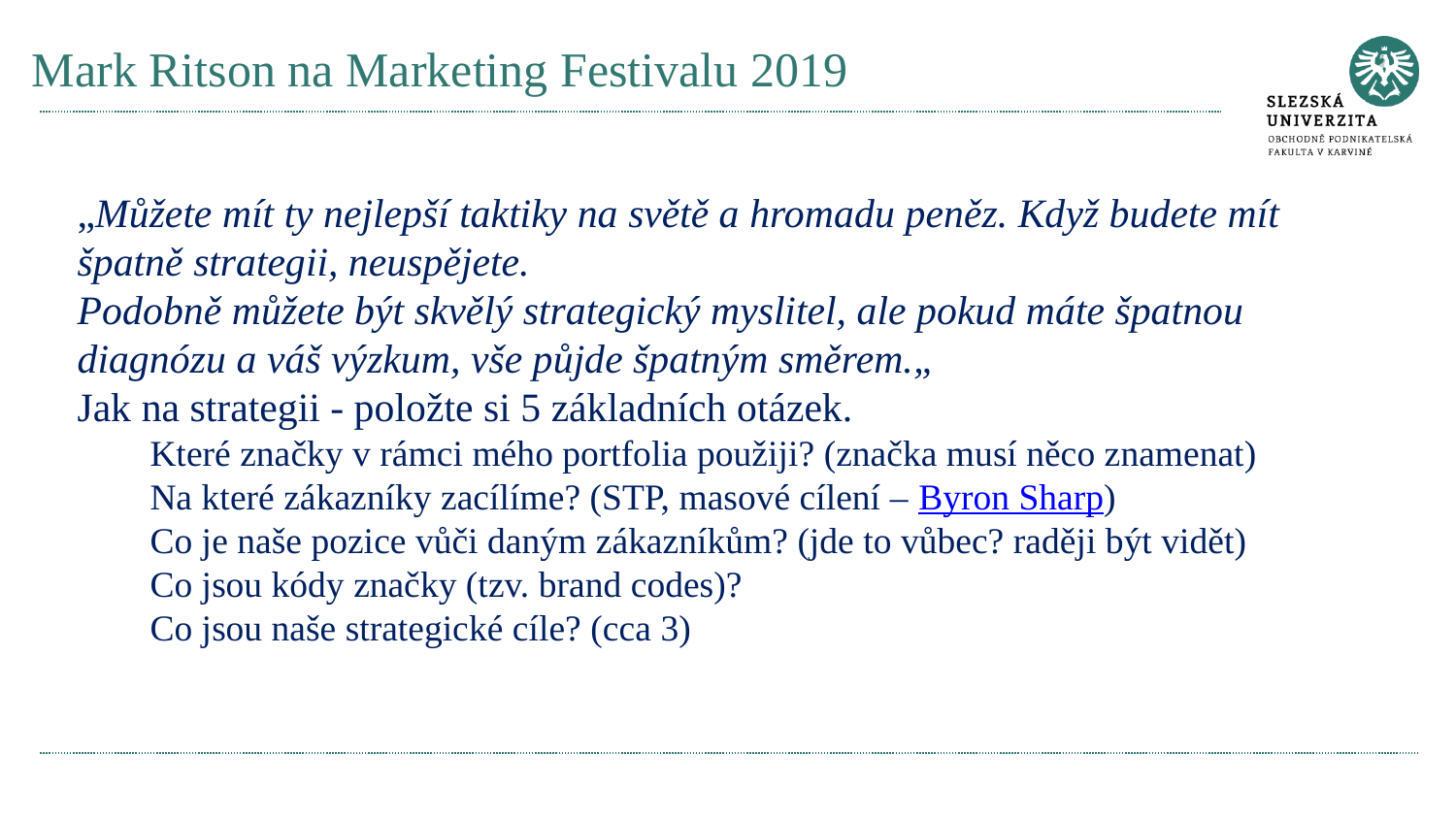

# Mark Ritson na Marketing Festivalu 2019
„Můžete mít ty nejlepší taktiky na světě a hromadu peněz. Když budete mít špatně strategii, neuspějete.
Podobně můžete být skvělý strategický myslitel, ale pokud máte špatnou diagnózu a váš výzkum, vše půjde špatným směrem.„
Jak na strategii - položte si 5 základních otázek.
Které značky v rámci mého portfolia použiji? (značka musí něco znamenat)
Na které zákazníky zacílíme? (STP, masové cílení – Byron Sharp)
Co je naše pozice vůči daným zákazníkům? (jde to vůbec? raději být vidět)
Co jsou kódy značky (tzv. brand codes)?
Co jsou naše strategické cíle? (cca 3)